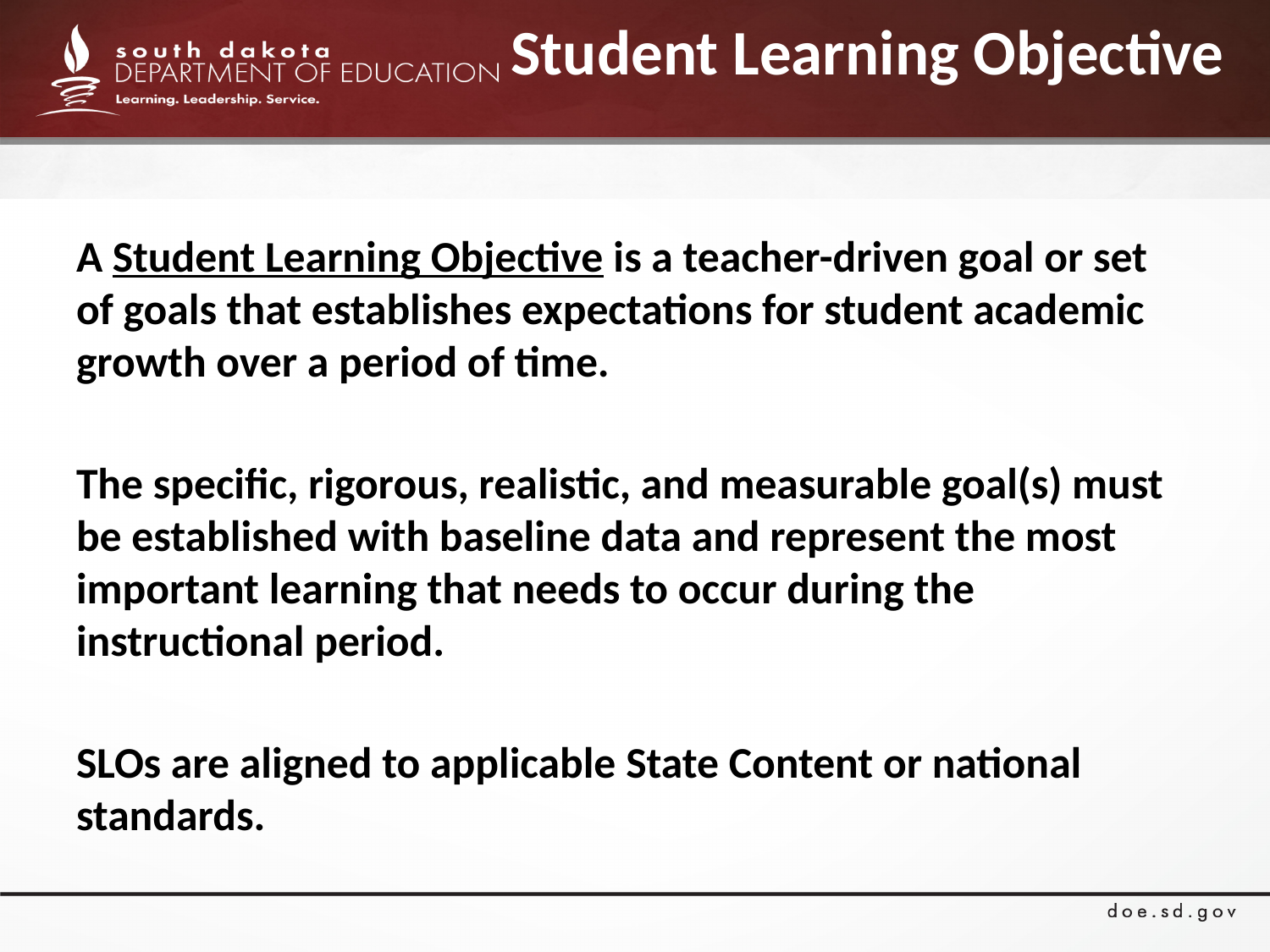

# Student Learning Objective
A Student Learning Objective is a teacher-driven goal or set of goals that establishes expectations for student academic growth over a period of time.

The specific, rigorous, realistic, and measurable goal(s) must be established with baseline data and represent the most important learning that needs to occur during the instructional period.

SLOs are aligned to applicable State Content or national standards.